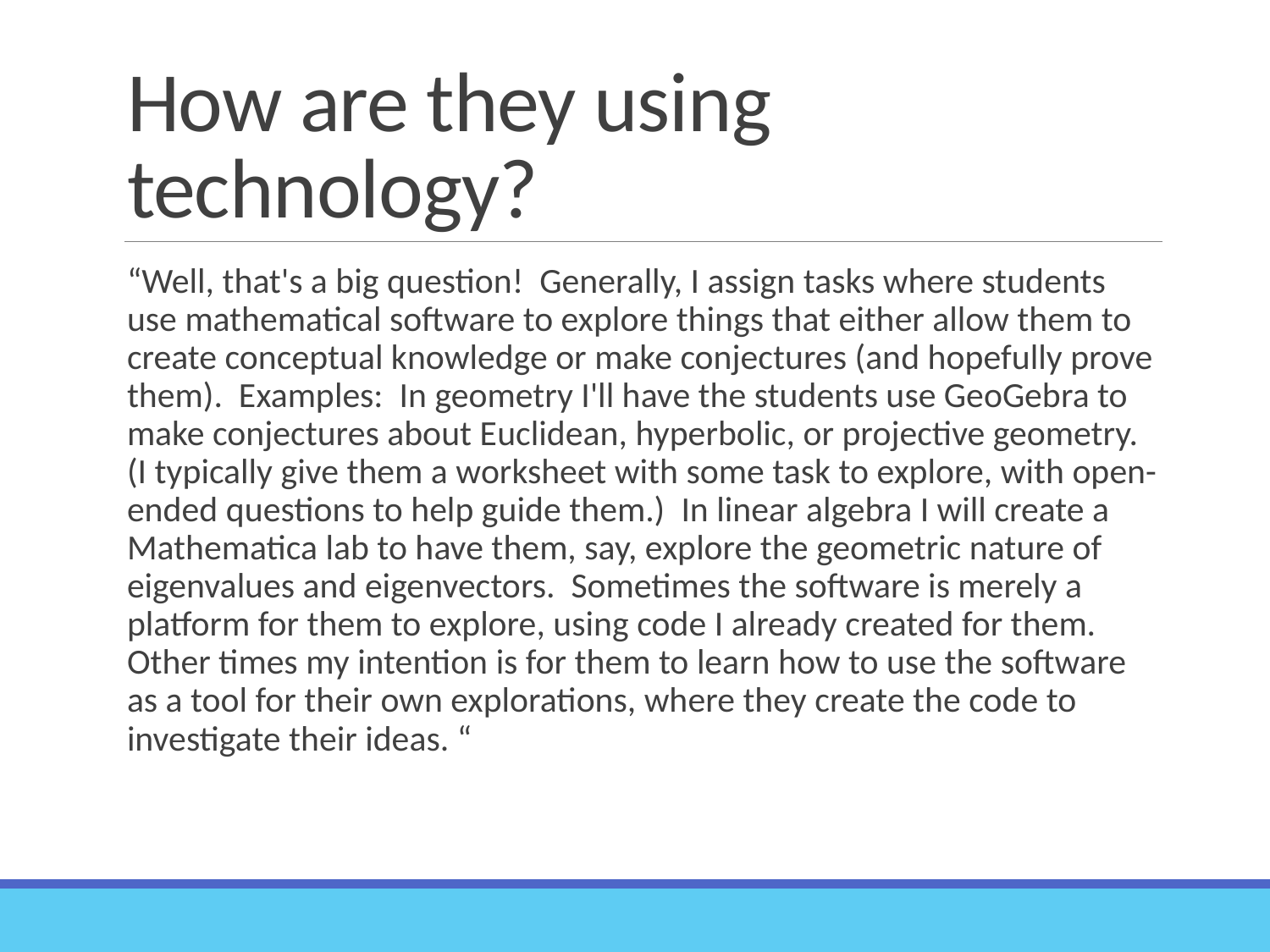

# How are they using technology?
“Well, that's a big question!  Generally, I assign tasks where students use mathematical software to explore things that either allow them to create conceptual knowledge or make conjectures (and hopefully prove them).  Examples:  In geometry I'll have the students use GeoGebra to make conjectures about Euclidean, hyperbolic, or projective geometry.  (I typically give them a worksheet with some task to explore, with open-ended questions to help guide them.)  In linear algebra I will create a Mathematica lab to have them, say, explore the geometric nature of eigenvalues and eigenvectors.  Sometimes the software is merely a platform for them to explore, using code I already created for them.  Other times my intention is for them to learn how to use the software as a tool for their own explorations, where they create the code to investigate their ideas. “